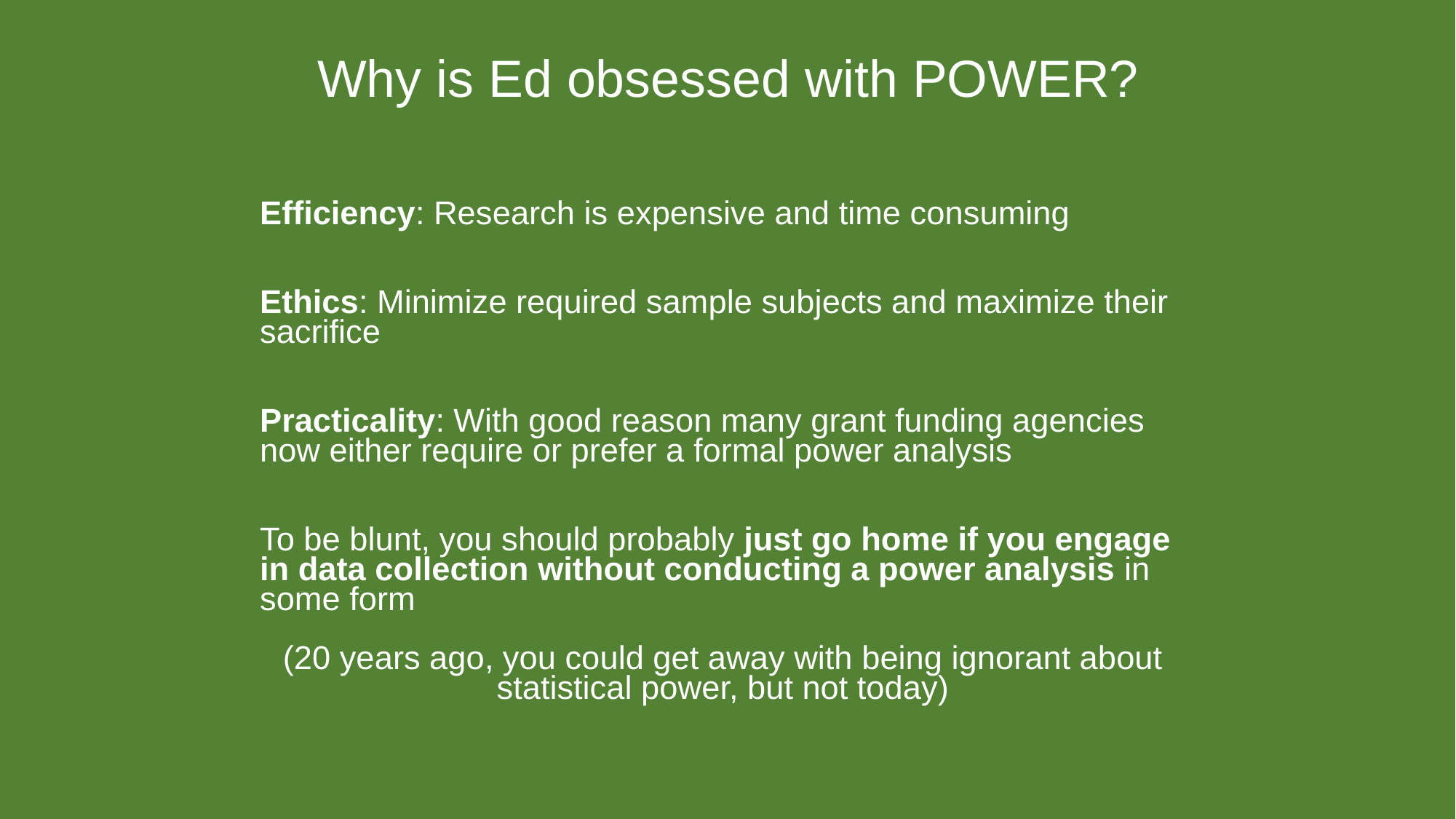

Why is Ed obsessed with POWER?
Efficiency: Research is expensive and time consuming

Ethics: Minimize required sample subjects and maximize their sacrifice

Practicality: With good reason many grant funding agencies now either require or prefer a formal power analysis

To be blunt, you should probably just go home if you engage in data collection without conducting a power analysis in some form

(20 years ago, you could get away with being ignorant about statistical power, but not today)